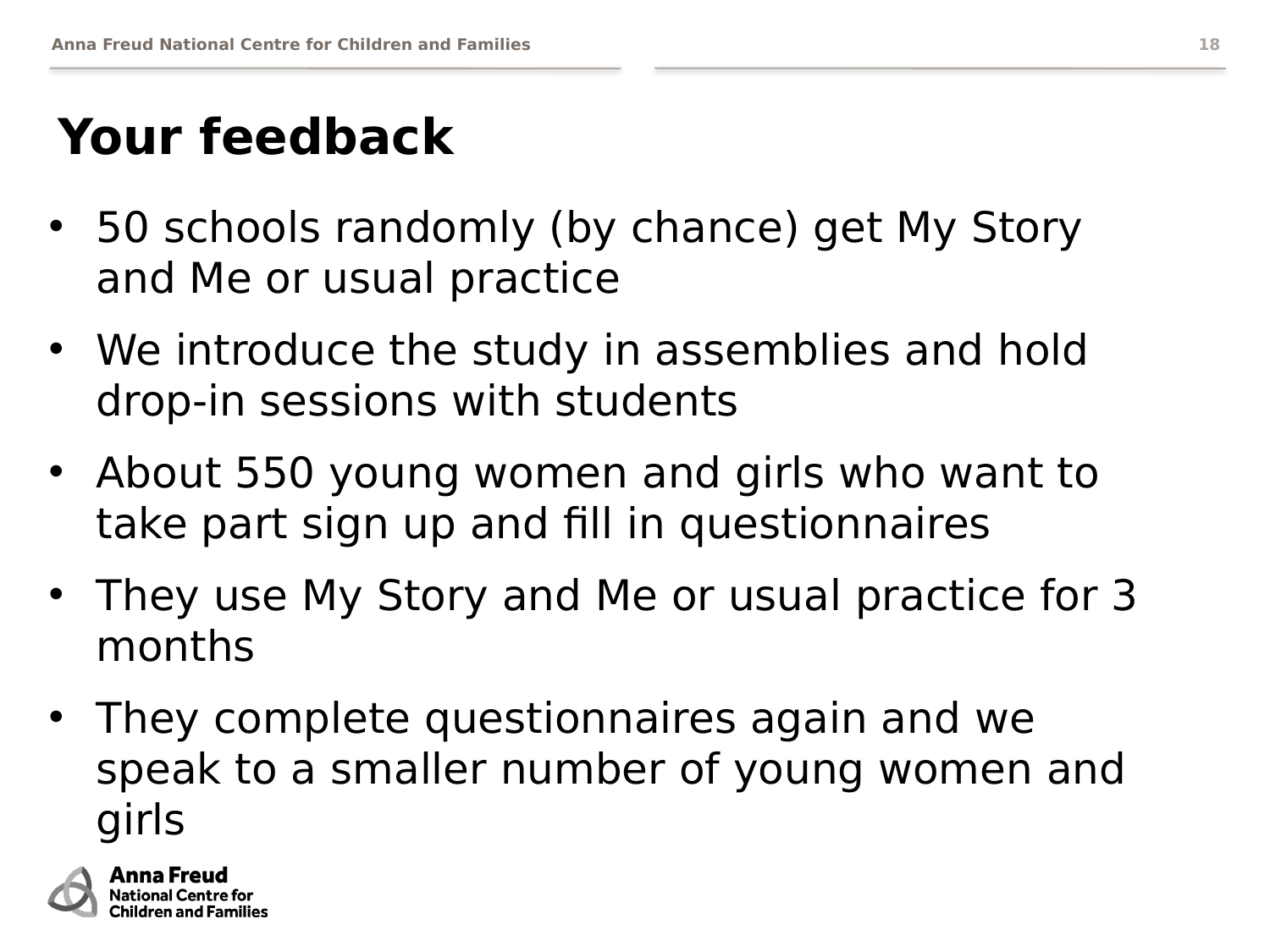

18
# Your feedback
50 schools randomly (by chance) get My Story and Me or usual practice
We introduce the study in assemblies and hold drop-in sessions with students
About 550 young women and girls who want to take part sign up and fill in questionnaires
They use My Story and Me or usual practice for 3 months
They complete questionnaires again and we speak to a smaller number of young women and girls